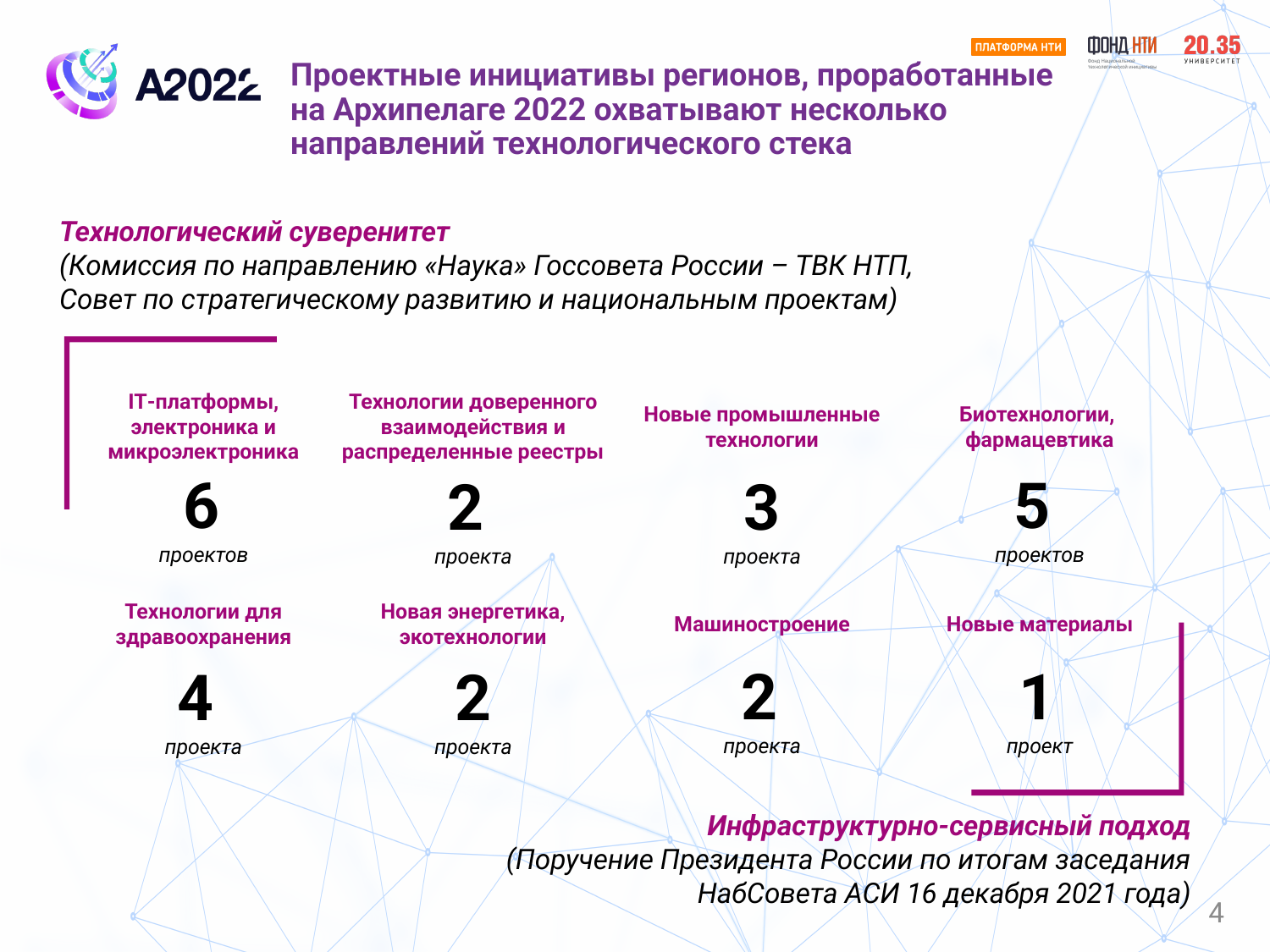

Проектные инициативы регионов, проработанные на Архипелаге 2022 охватывают несколько направлений технологического стека
Технологический суверенитет
(Комиссия по направлению «Наука» Госсовета России – ТВК НТП, Совет по стратегическому развитию и национальным проектам)

IT-платформы,
электроника и микроэлектроника
Технологии доверенного взаимодействия и распределенные реестры
Новые промышленные технологии
Биотехнологии,  фармацевтика
6
проектов
5
проектов
2
проекта
3
проекта
Технологии для здравоохранения
Новая энергетика, экотехнологии

Машиностроение
Новые материалы
2
проекта
1
проект
4
проекта
2
проекта
Инфраструктурно-сервисный подход
(Поручение Президента России по итогам заседания НабСовета АСИ 16 декабря 2021 года)
4